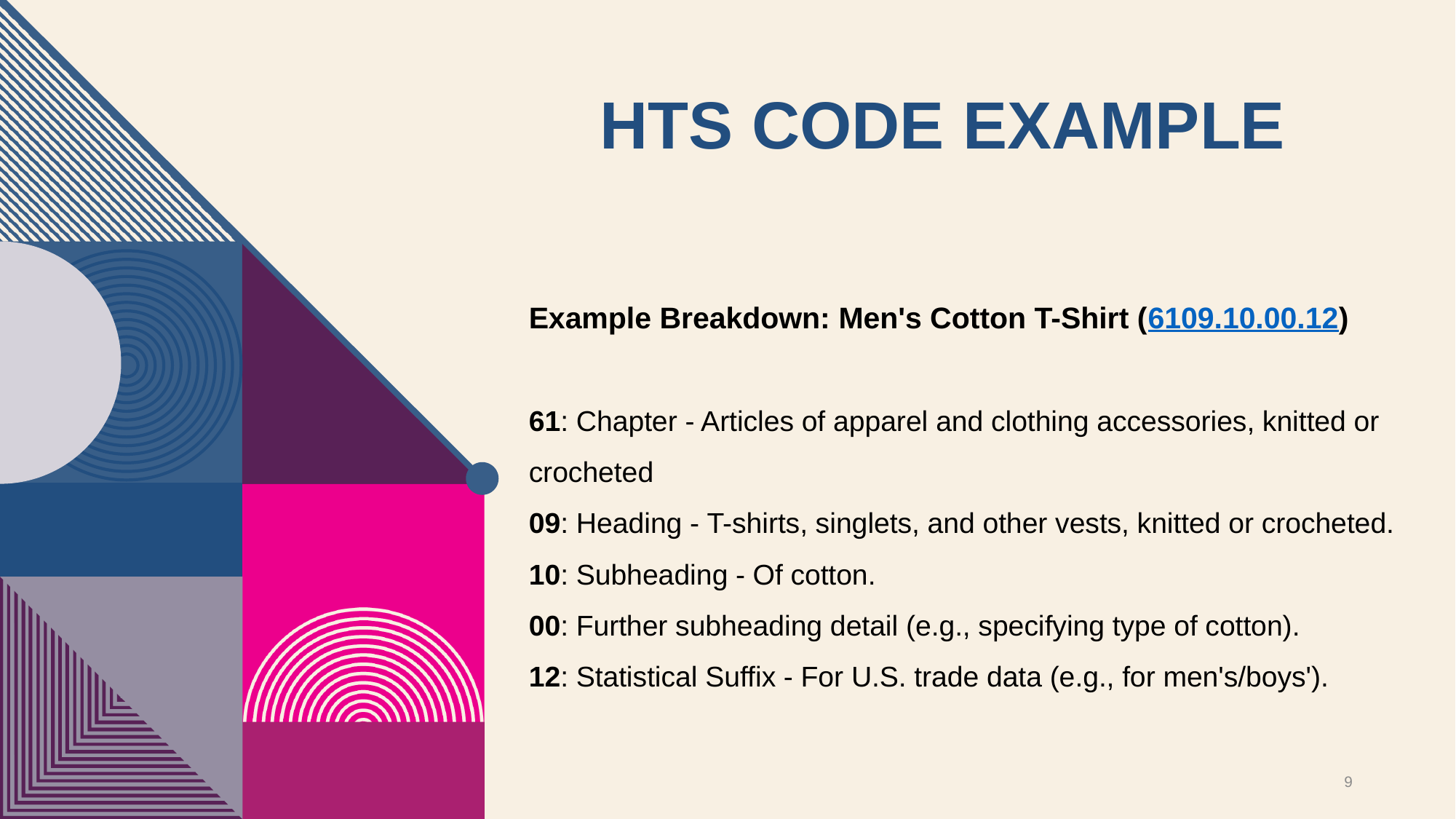

# HTS Code Example
Example Breakdown: Men's Cotton T-Shirt (6109.10.00.12)

61: Chapter - Articles of apparel and clothing accessories, knitted or crocheted
09: Heading - T-shirts, singlets, and other vests, knitted or crocheted.
10: Subheading - Of cotton.
00: Further subheading detail (e.g., specifying type of cotton).
12: Statistical Suffix - For U.S. trade data (e.g., for men's/boys').

9